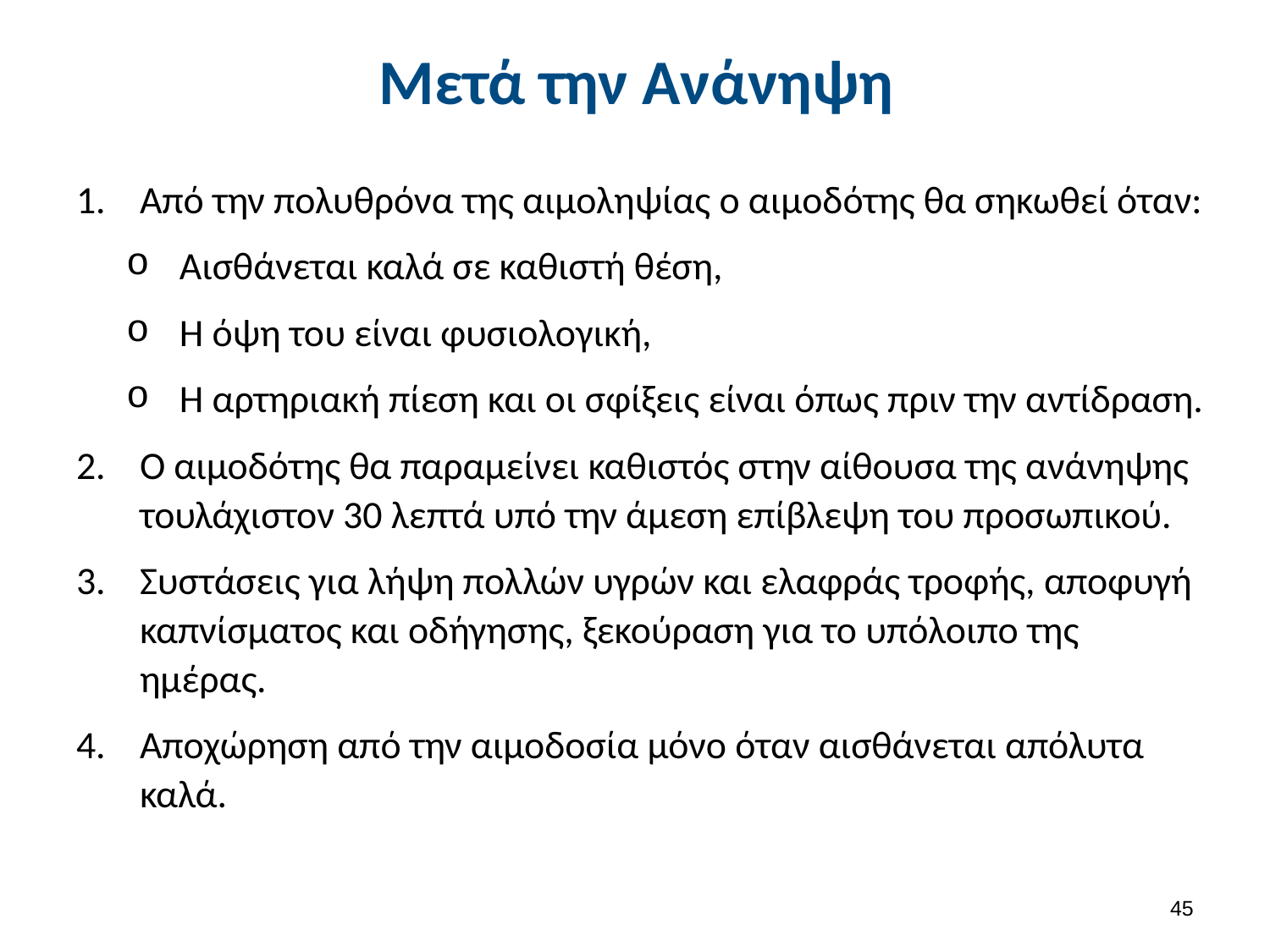

# Μετά την Ανάνηψη
Από την πολυθρόνα της αιμοληψίας ο αιμοδότης θα σηκωθεί όταν:
Αισθάνεται καλά σε καθιστή θέση,
Η όψη του είναι φυσιολογική,
Η αρτηριακή πίεση και οι σφίξεις είναι όπως πριν την αντίδραση.
Ο αιμοδότης θα παραμείνει καθιστός στην αίθουσα της ανάνηψης τουλάχιστον 30 λεπτά υπό την άμεση επίβλεψη του προσωπικού.
Συστάσεις για λήψη πολλών υγρών και ελαφράς τροφής, αποφυγή καπνίσματος και οδήγησης, ξεκούραση για το υπόλοιπο της ημέρας.
Αποχώρηση από την αιμοδοσία μόνο όταν αισθάνεται απόλυτα καλά.

45